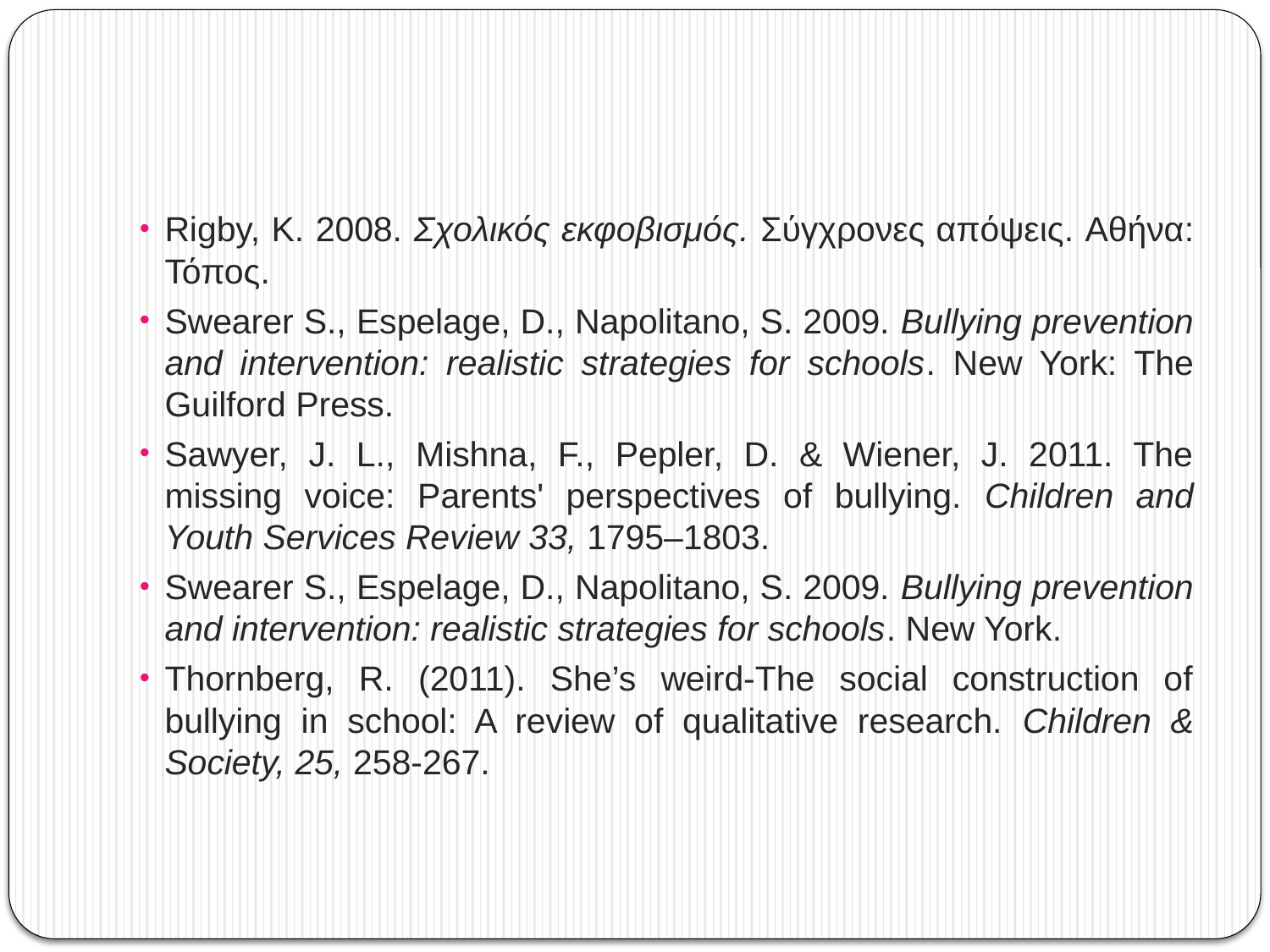

Rigby, K. 2008. Σχολικός εκφοβισμός. Σύγχρονες απόψεις. Αθήνα: Τόπος.
Swearer S., Espelage, D., Napolitano, S. 2009. Bullying prevention and intervention: realistic strategies for schools. New York: The Guilford Press.
Sawyer, J. L., Mishna, F., Pepler, D. & Wiener, J. 2011. The missing voice: Parents' perspectives of bullying. Children and Youth Services Review 33, 1795–1803.
Swearer S., Espelage, D., Napolitano, S. 2009. Bullying prevention and intervention: realistic strategies for schools. New York.
Thornberg, R. (2011). She’s weird-The social construction of bullying in school: A review of qualitative research. Children & Society, 25, 258-267.